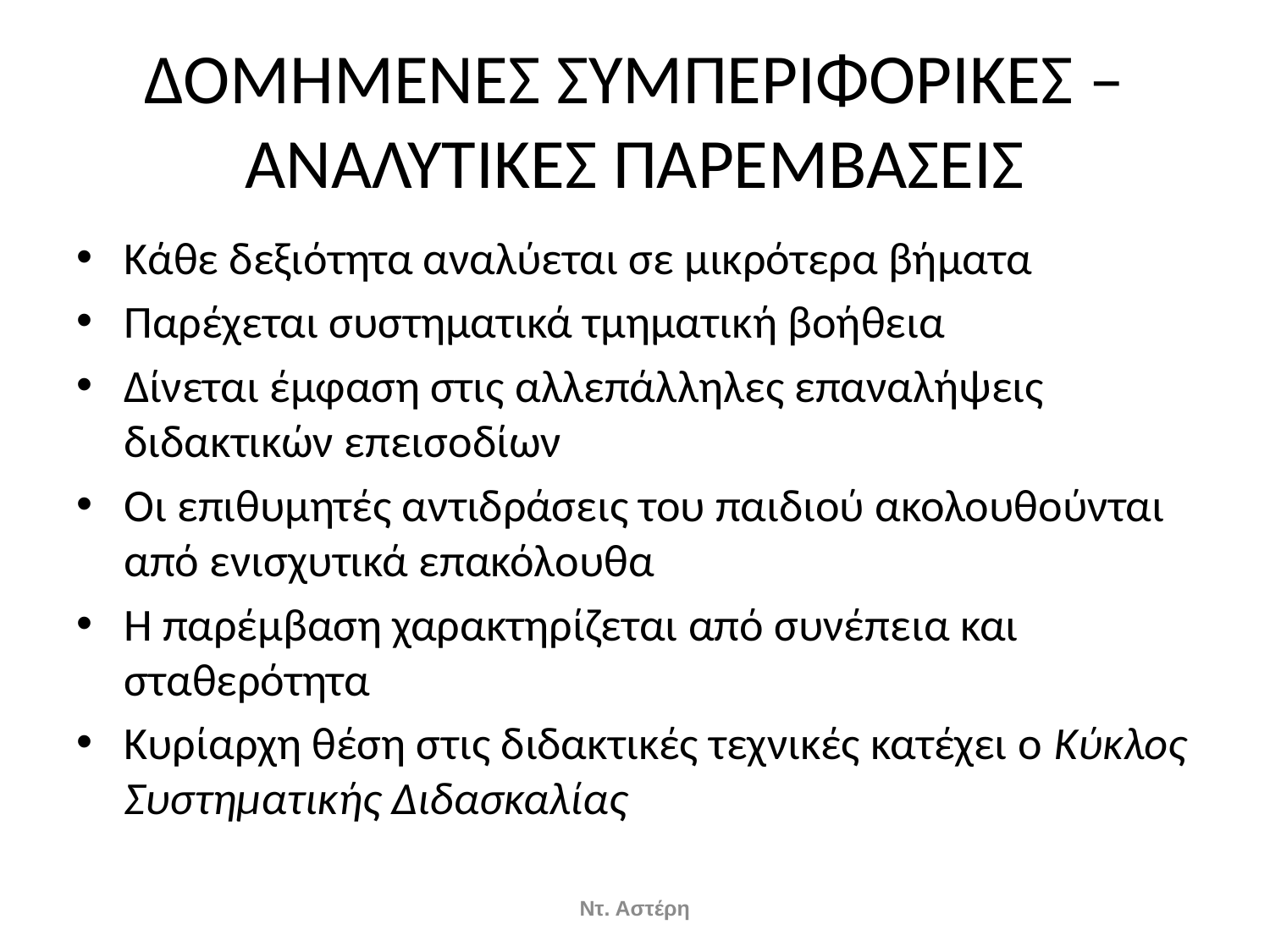

# ΔΟΜΗΜΕΝΕΣ ΣΥΜΠΕΡΙΦΟΡΙΚΕΣ – ΑΝΑΛΥΤΙΚΕΣ ΠΑΡΕΜΒΑΣΕΙΣ
Κάθε δεξιότητα αναλύεται σε μικρότερα βήματα
Παρέχεται συστηματικά τμηματική βοήθεια
Δίνεται έμφαση στις αλλεπάλληλες επαναλήψεις διδακτικών επεισοδίων
Οι επιθυμητές αντιδράσεις του παιδιού ακολουθούνται από ενισχυτικά επακόλουθα
Η παρέμβαση χαρακτηρίζεται από συνέπεια και σταθερότητα
Κυρίαρχη θέση στις διδακτικές τεχνικές κατέχει ο Κύκλος Συστηματικής Διδασκαλίας
Ντ. Αστέρη